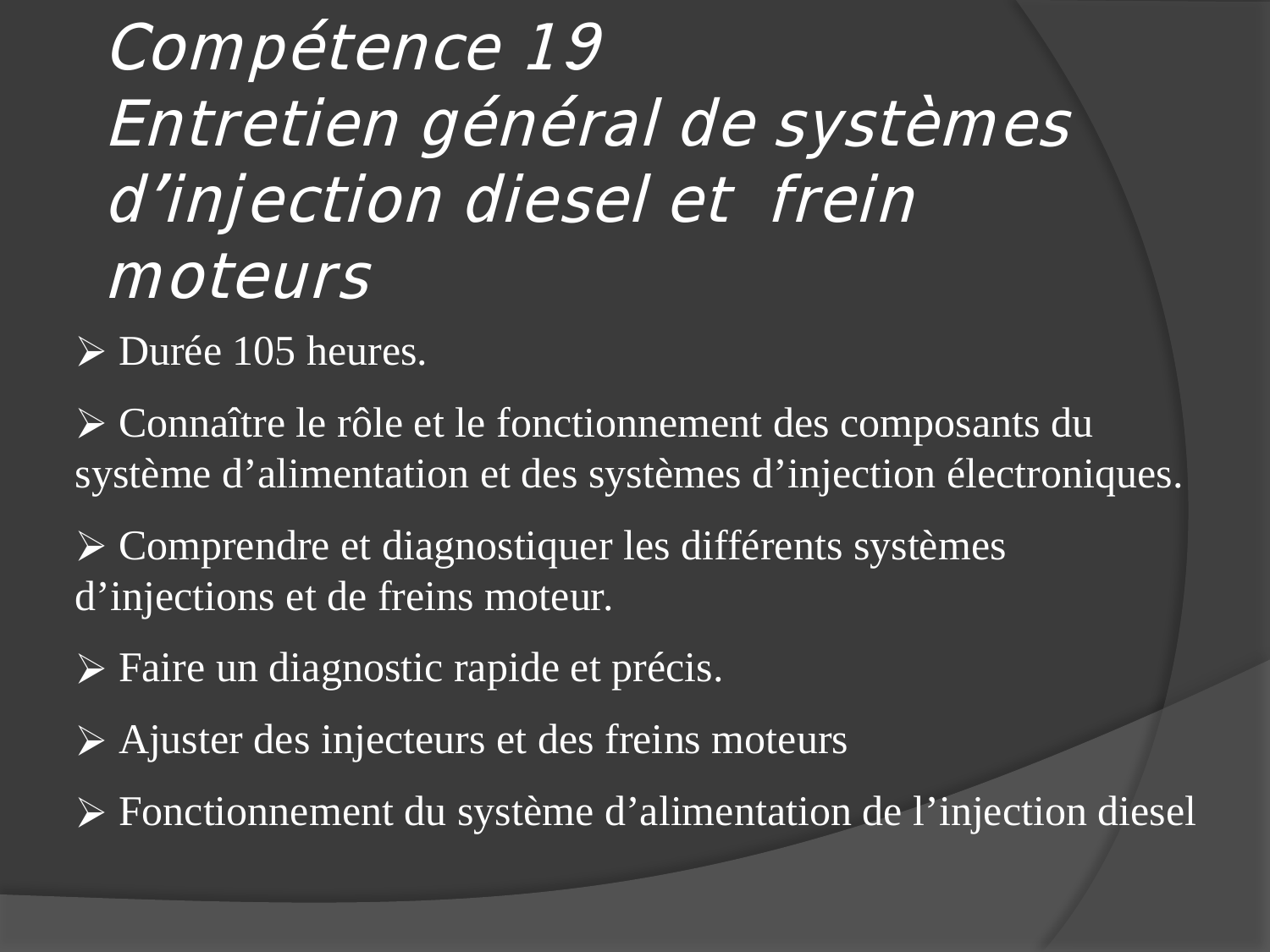

# Compétence 19 Entretien général de systèmes d’injection diesel et  frein moteurs
 Durée 105 heures.
 Connaître le rôle et le fonctionnement des composants du système d’alimentation et des systèmes d’injection électroniques.
 Comprendre et diagnostiquer les différents systèmes d’injections et de freins moteur.
 Faire un diagnostic rapide et précis.
 Ajuster des injecteurs et des freins moteurs
 Fonctionnement du système d’alimentation de l’injection diesel